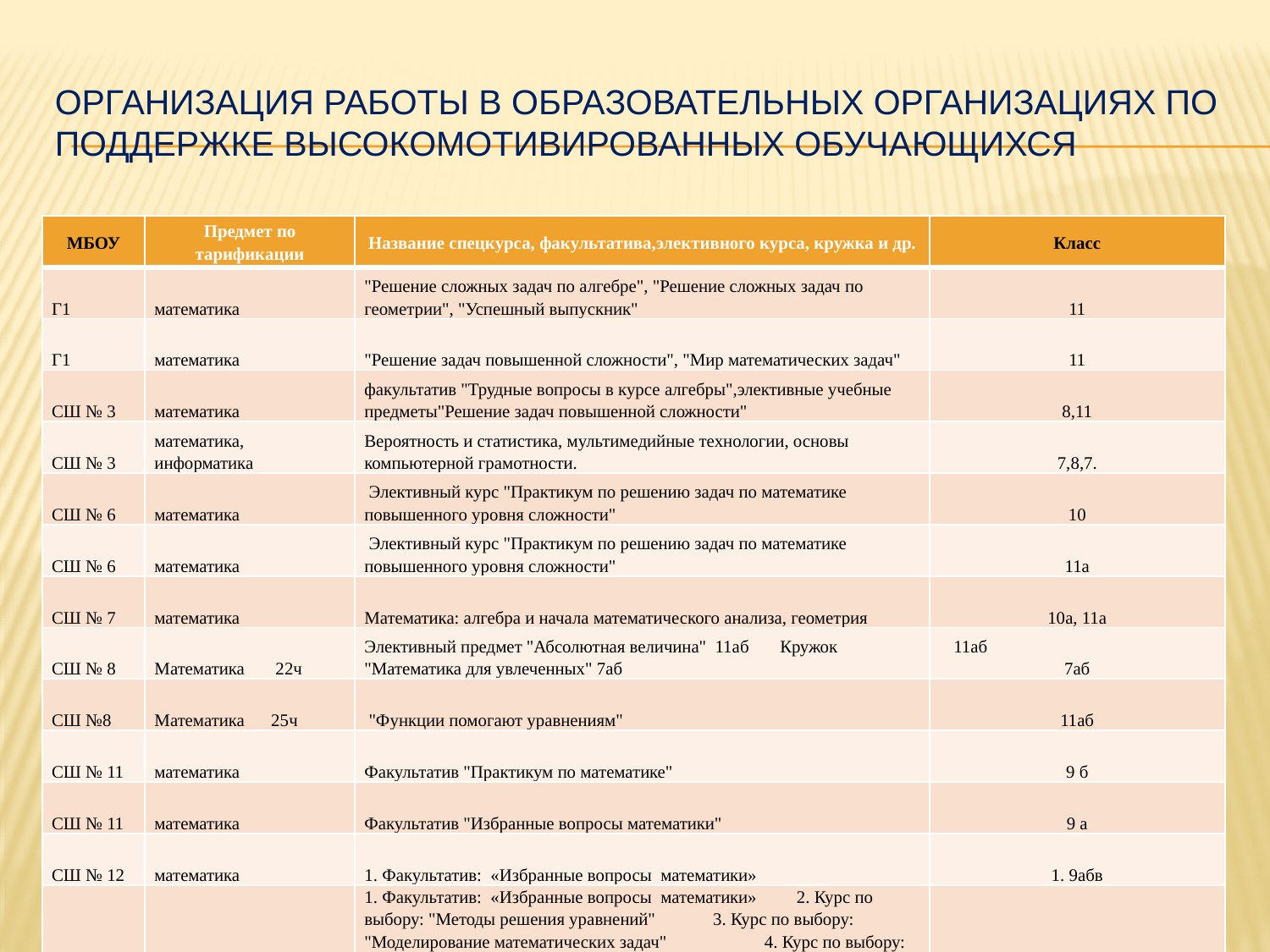

# Организация работы в образовательных организациях по поддержке высокомотивированных обучающихся
| МБОУ | Предмет по тарификации | Название спецкурса, факультатива,элективного курса, кружка и др. | Класс |
| --- | --- | --- | --- |
| Г1 | математика | "Решение сложных задач по алгебре", "Решение сложных задач по геометрии", "Успешный выпускник" | 11 |
| Г1 | математика | "Решение задач повышенной сложности", "Мир математических задач" | 11 |
| СШ № 3 | математика | факультатив "Трудные вопросы в курсе алгебры",элективные учебные предметы"Решение задач повышенной сложности" | 8,11 |
| СШ № 3 | математика, информатика | Вероятность и статистика, мультимедийные технологии, основы компьютерной грамотности. | 7,8,7. |
| СШ № 6 | математика | Элективный курс "Практикум по решению задач по математике повышенного уровня сложности" | 10 |
| СШ № 6 | математика | Элективный курс "Практикум по решению задач по математике повышенного уровня сложности" | 11а |
| СШ № 7 | математика | Математика: алгебра и начала математического анализа, геометрия | 10а, 11а |
| СШ № 8 | Математика 22ч | Элективный предмет "Абсолютная величина" 11аб Кружок "Математика для увлеченных" 7аб | 11аб 7аб |
| СШ №8 | Математика 25ч | "Функции помогают уравнениям" | 11аб |
| СШ № 11 | математика | Факультатив "Практикум по математике" | 9 б |
| СШ № 11 | математика | Факультатив "Избранные вопросы математики" | 9 а |
| СШ № 12 | математика | 1. Факультатив: «Избранные вопросы математики» | 1. 9абв |
| СШ № 12 | математика | 1. Факультатив: «Избранные вопросы математики» 2. Курс по выбору: "Методы решения уравнений" 3. Курс по выбору: "Моделирование математических задач" 4. Курс по выбору: "Избранные вопросы математики" 5. Курс по выбору: "Подготовка к ЕГЭ" | 1. 7в 2. 10а 3. 10а 4. 11а 5. 11а |
| СШ № 12 | информатика математика | 1. Факультатив: "Избранные вопросы математики" | 1. 5абв |
| СШ № 12 | математика | 1. Факультатив: «Избранные вопросы математики» 2.Факультатив: «Избранные вопросы математики» | 1. 7абг 2. 8абв |